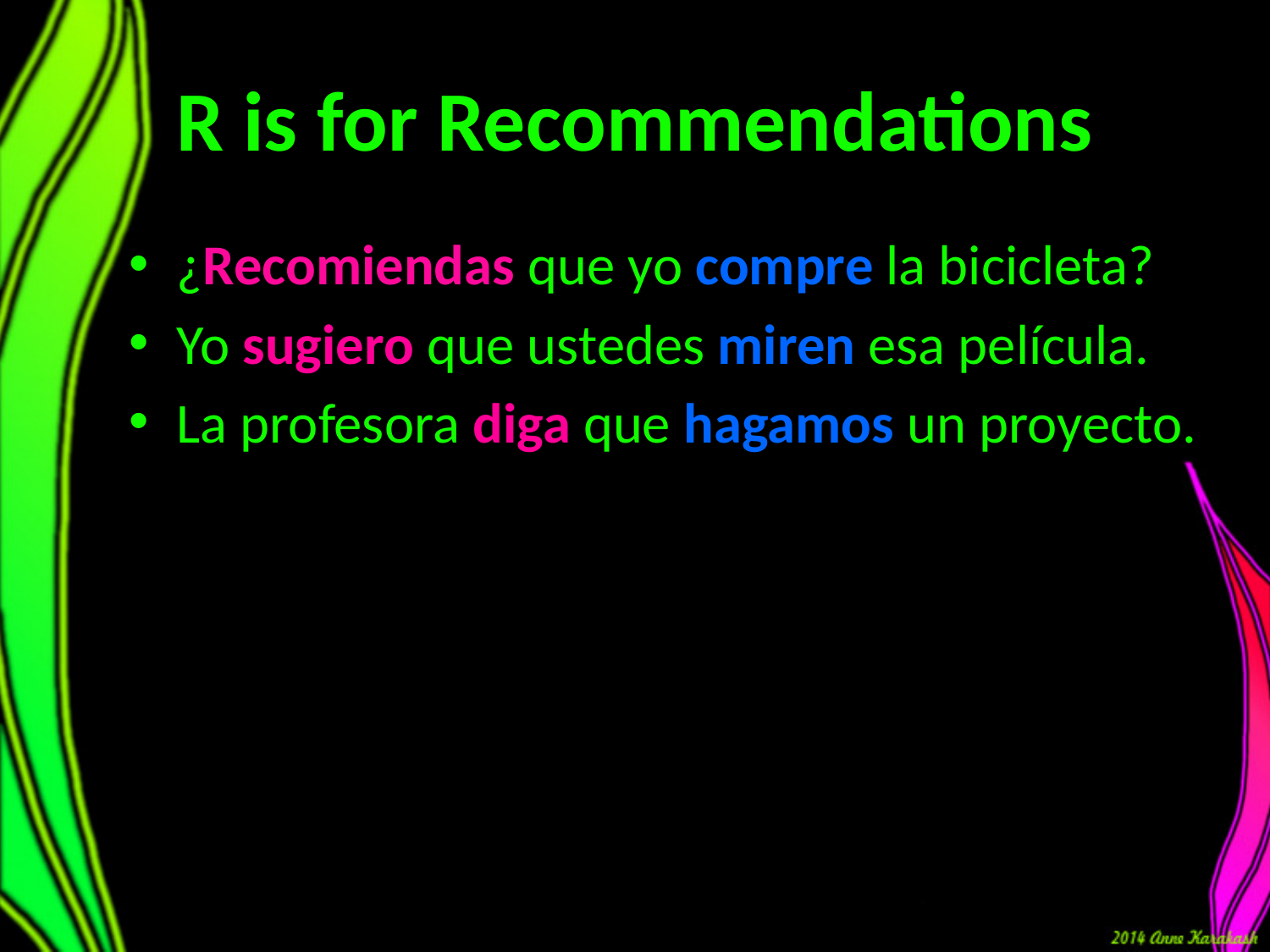

# R is for Recommendations
¿Recomiendas que yo compre la bicicleta?
Yo sugiero que ustedes miren esa película.
La profesora diga que hagamos un proyecto.